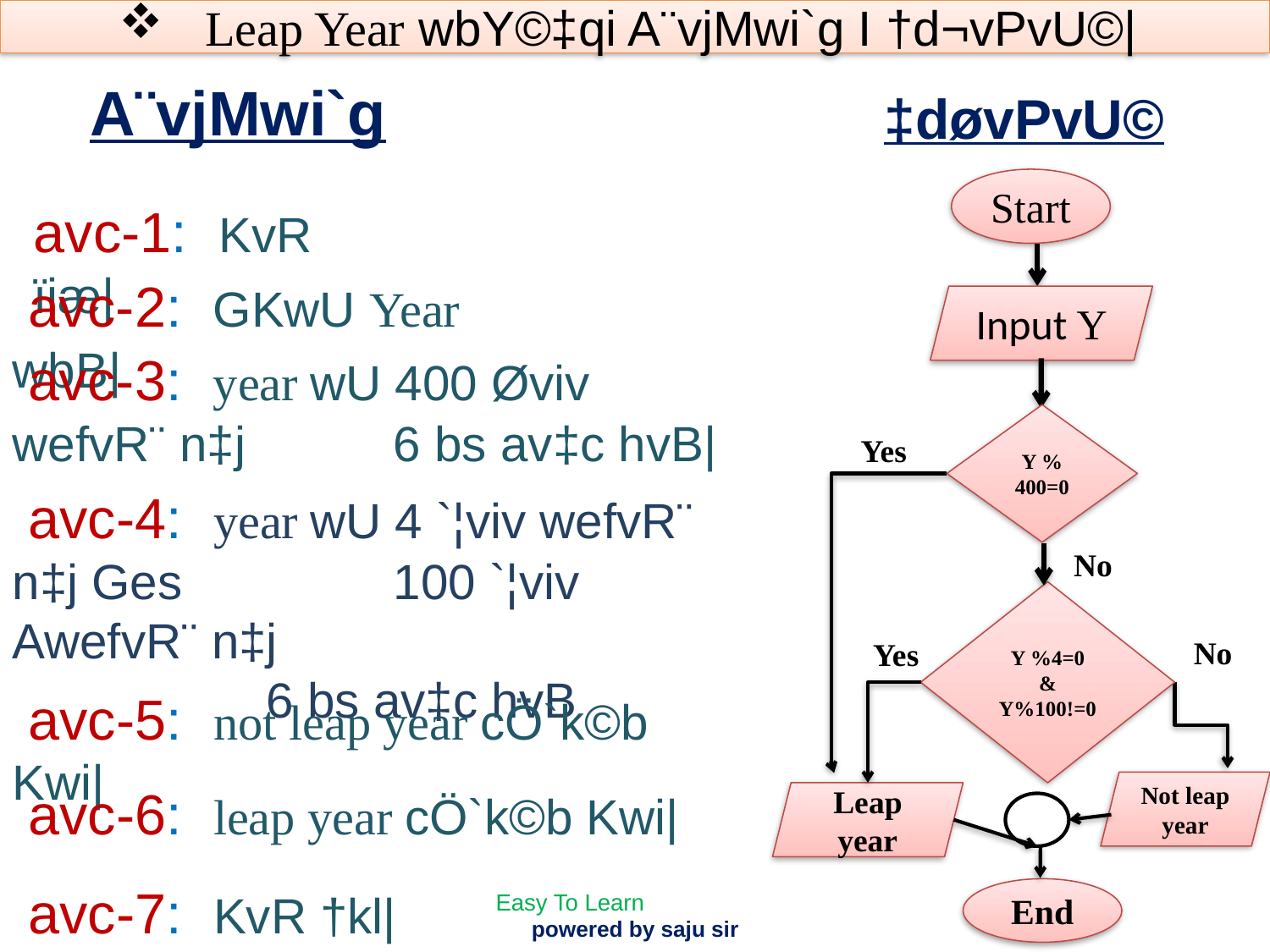

Leap Year wbY©‡qi A¨vjMwi`g I †d¬vPvU©|

‡døvPvU©
# A¨vjMwi`g
Start
avc-1:  KvR ïiæ|
 avc-2:  GKwU Year wbB|

Input Y
 avc-3:  year wU 400 Øviv wefvR¨ n‡j 		6 bs av‡c hvB|
Y % 400=0
Yes
 avc-4:  year wU 4 `¦viv wefvR¨ n‡j Ges 		100 `¦viv AwefvR¨ n‡j
		6 bs av‡c hvB
No
Y %4=0
&
Y%100!=0
No
Yes
 avc-5:  not leap year cÖ`k©b Kwi|
 avc-6:  leap year cÖ`k©b Kwi|
Not leap year
Leap year

 avc-7:  KvR †kl|
End
Easy To Learn
	powered by saju sir